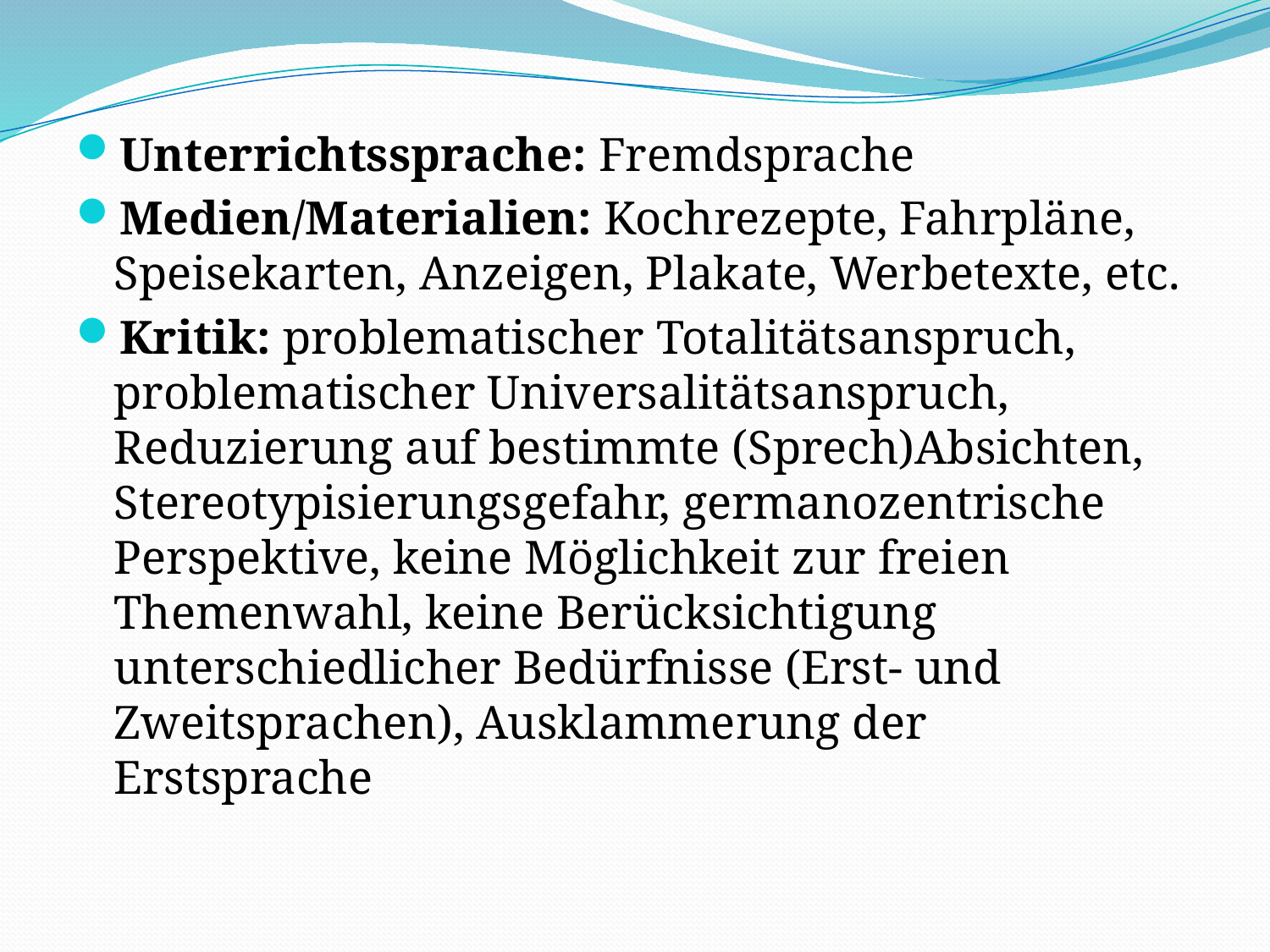

Unterrichtssprache: Fremdsprache
Medien/Materialien: Kochrezepte, Fahrpläne, Speisekarten, Anzeigen, Plakate, Werbetexte, etc.
Kritik: problematischer Totalitätsanspruch, problematischer Universalitätsanspruch, Reduzierung auf bestimmte (Sprech)Absichten, Stereotypisierungsgefahr, germanozentrische Perspektive, keine Möglichkeit zur freien Themenwahl, keine Berücksichtigung unterschiedlicher Bedürfnisse (Erst- und Zweitsprachen), Ausklammerung der Erstsprache